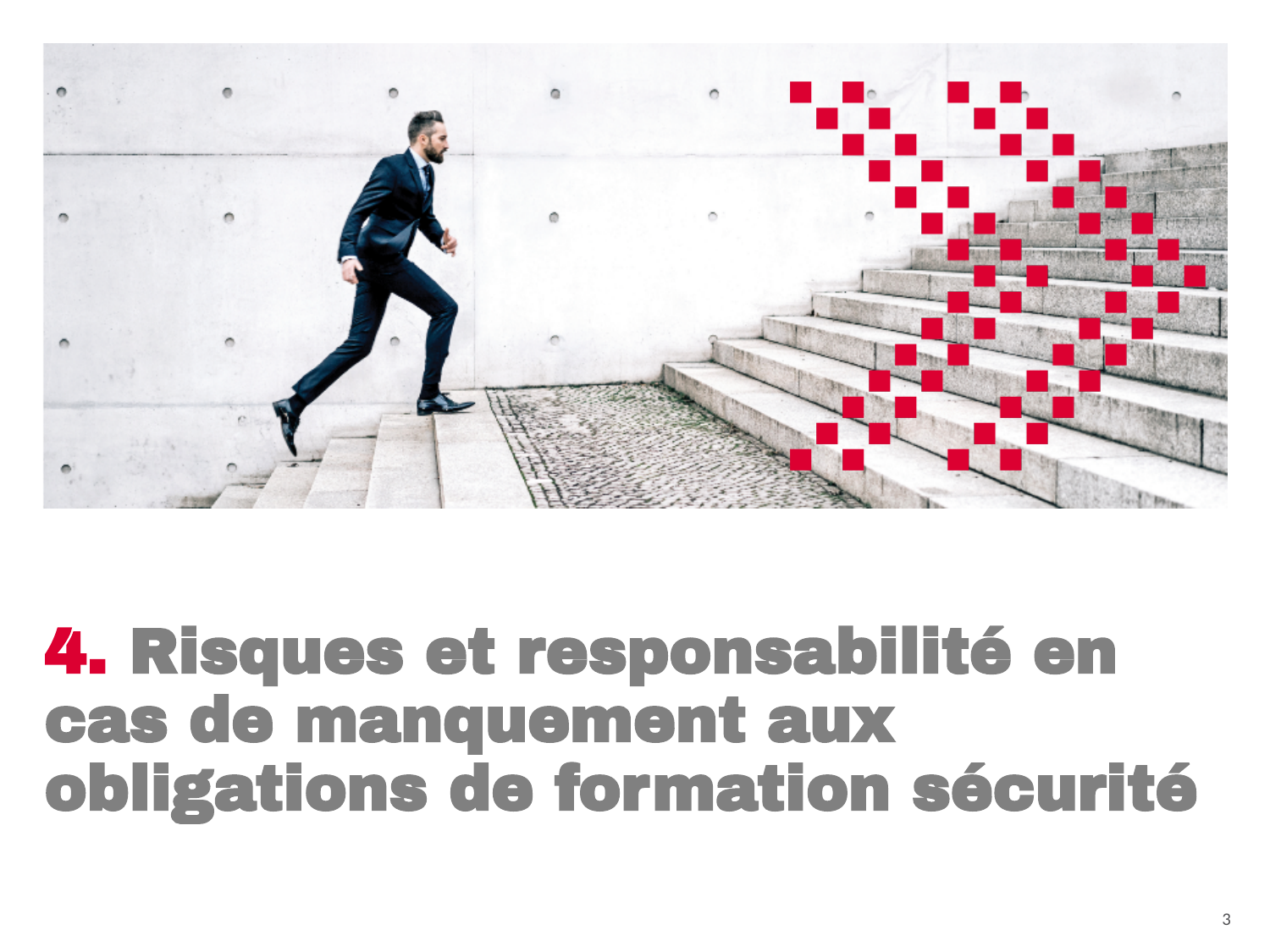

# 4. Risques et responsabilité en cas de manquement aux obligations de formation sécurité

3
28